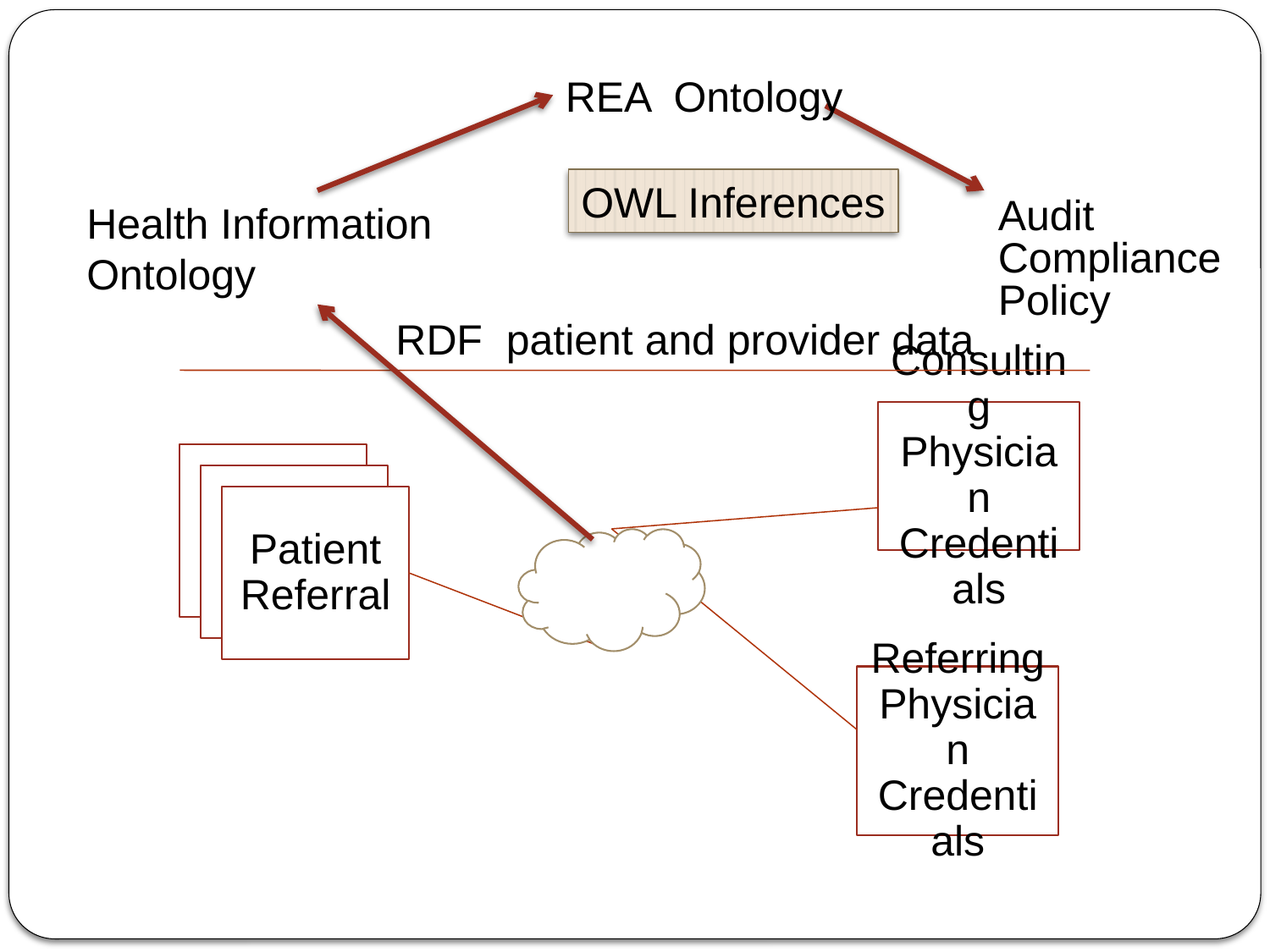

REA  Ontology
OWL Inferences
Health Information Ontology
Audit
Compliance
Policy
RDF  patient and provider data
Consulting Physician Credentials
Patient Referral
Patient Referral
Patient Referral

Referring Physician Credentials